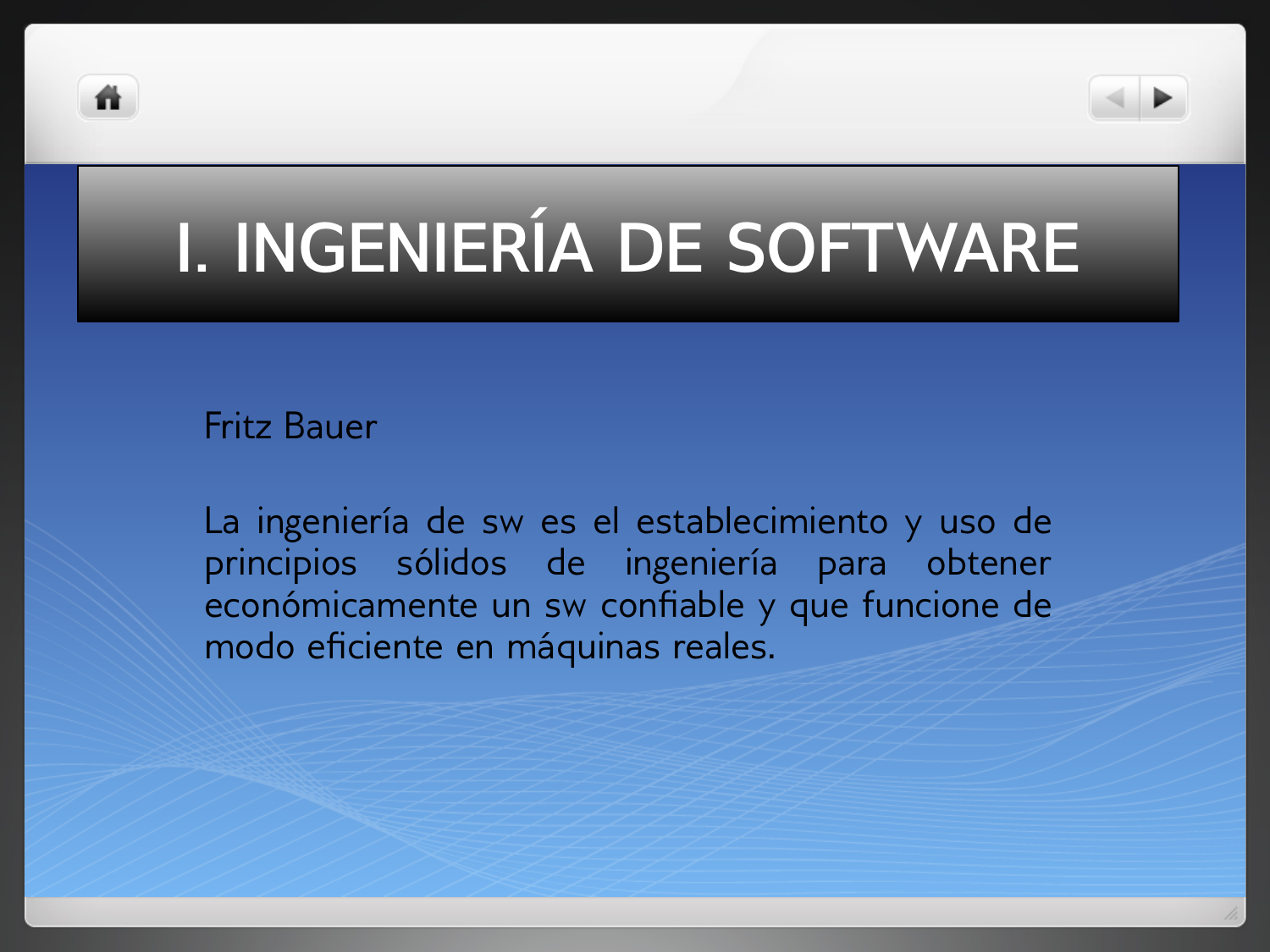

# I. INGENIERÍA DE SOFTWARE
Fritz Bauer

La ingeniería de sw es el establecimiento y uso de principios sólidos de ingeniería para obtener económicamente un sw confiable y que funcione de modo eficiente en máquinas reales.